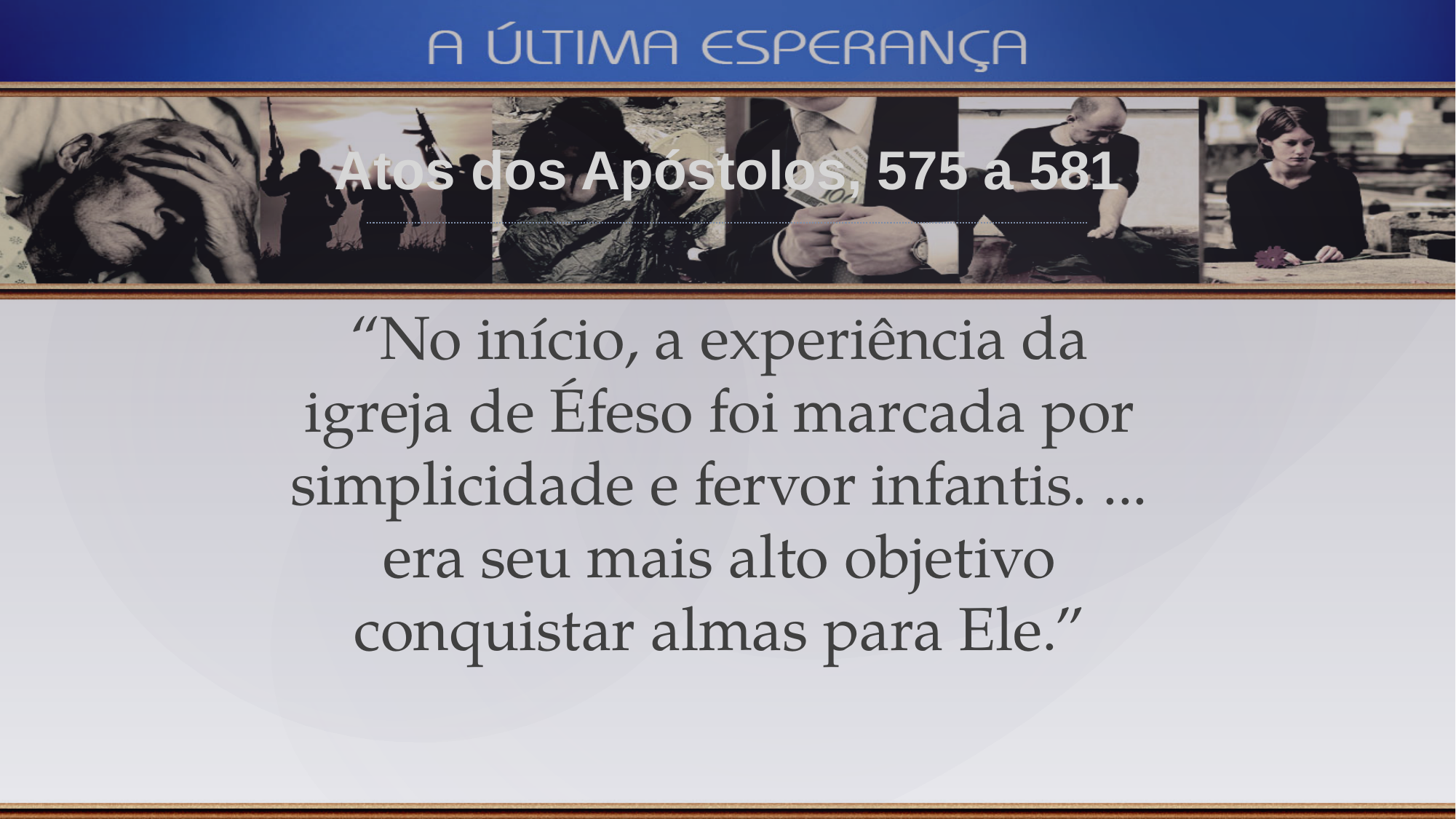

Atos dos Apóstolos, 575 a 581
“No início, a experiência da igreja de Éfeso foi marcada por simplicidade e fervor infantis. ... era seu mais alto objetivo conquistar almas para Ele.”